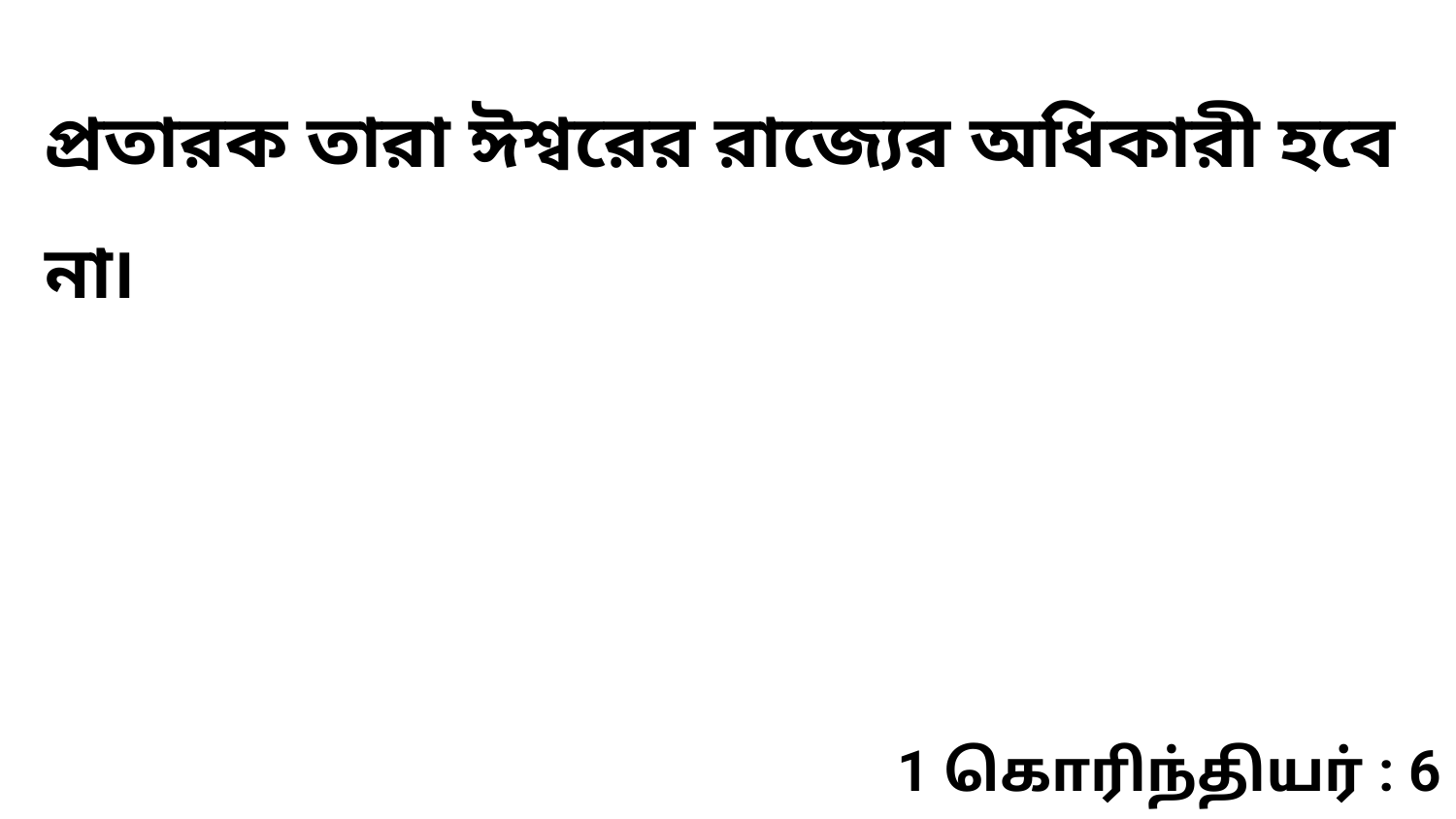

প্রতারক তারা ঈশ্বরের রাজ্যের অধিকারী হবে না৷
1 கொரிந்தியர் : 6